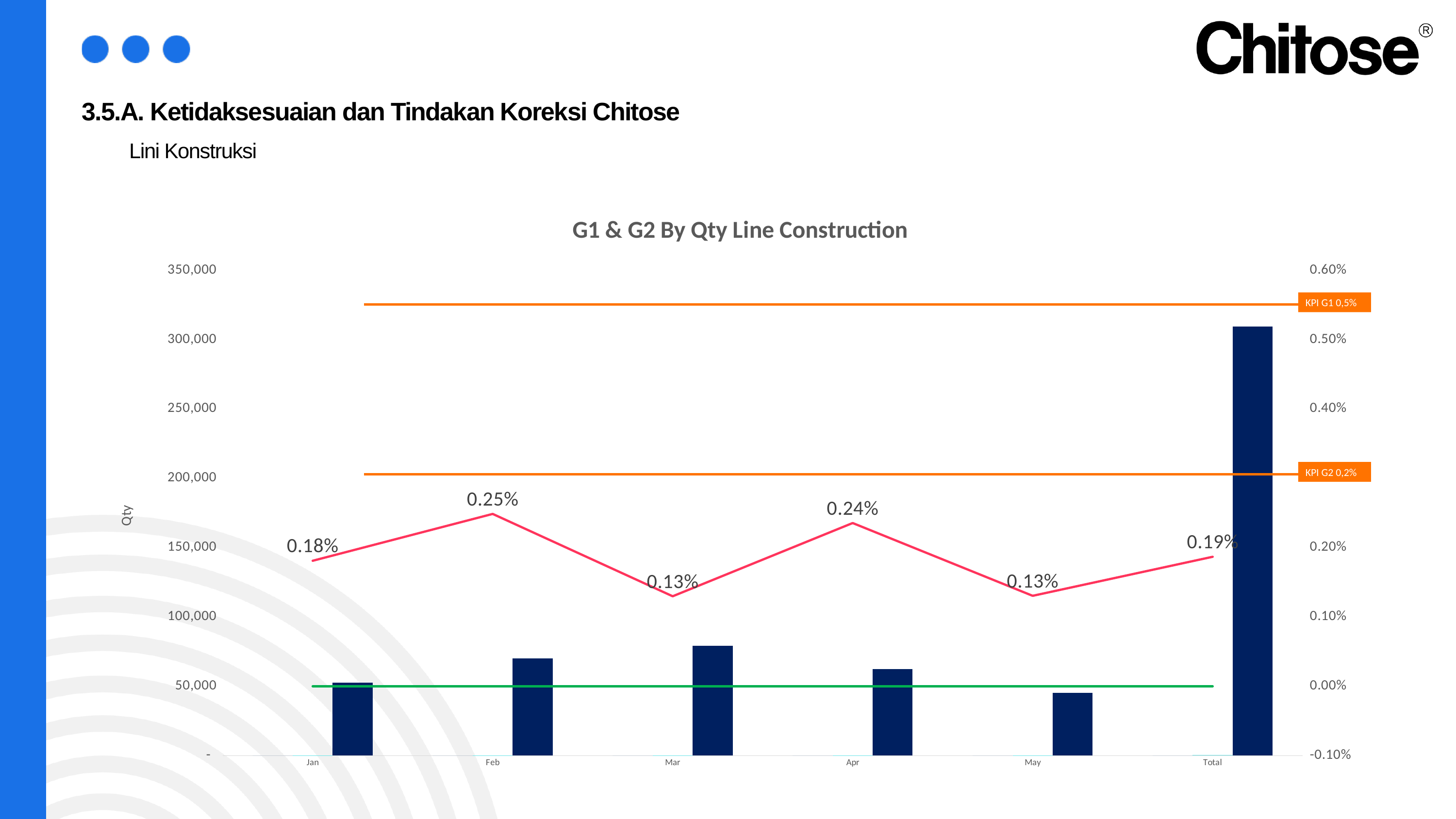

3.5.A. Ketidaksesuaian dan Tindakan Koreksi Chitose
Lini Konstruksi

### Chart: G1 & G2 By Qty Line Construction

| Category |  G1  | G2 |  Hasil Produksi  | % G1 | % G2 |
|---|---|---|---|---|---|
| Jan | 0.0 | 95.0 | 52479.0 | 0.0 | 0.0018102479086872843 |
| Feb | 0.0 | 174.0 | 69996.0 | 0.0 | 0.0024858563346476944 |
| Mar | 0.0 | 103.0 | 79330.0 | 0.0 | 0.001298373881255515 |
| Apr | 0.0 | 147.0 | 62429.0 | 0.0 | 0.0023546749106985536 |
| May | 0.0 | 59.0 | 45206.0 | 0.0 | 0.0013051364863071273 |
| Total | 0.0 | 578.0 | 309440.0 | 0.0 | 0.0018678903826266804 |
KPI G1 0,5%
KPI G2 0,2%